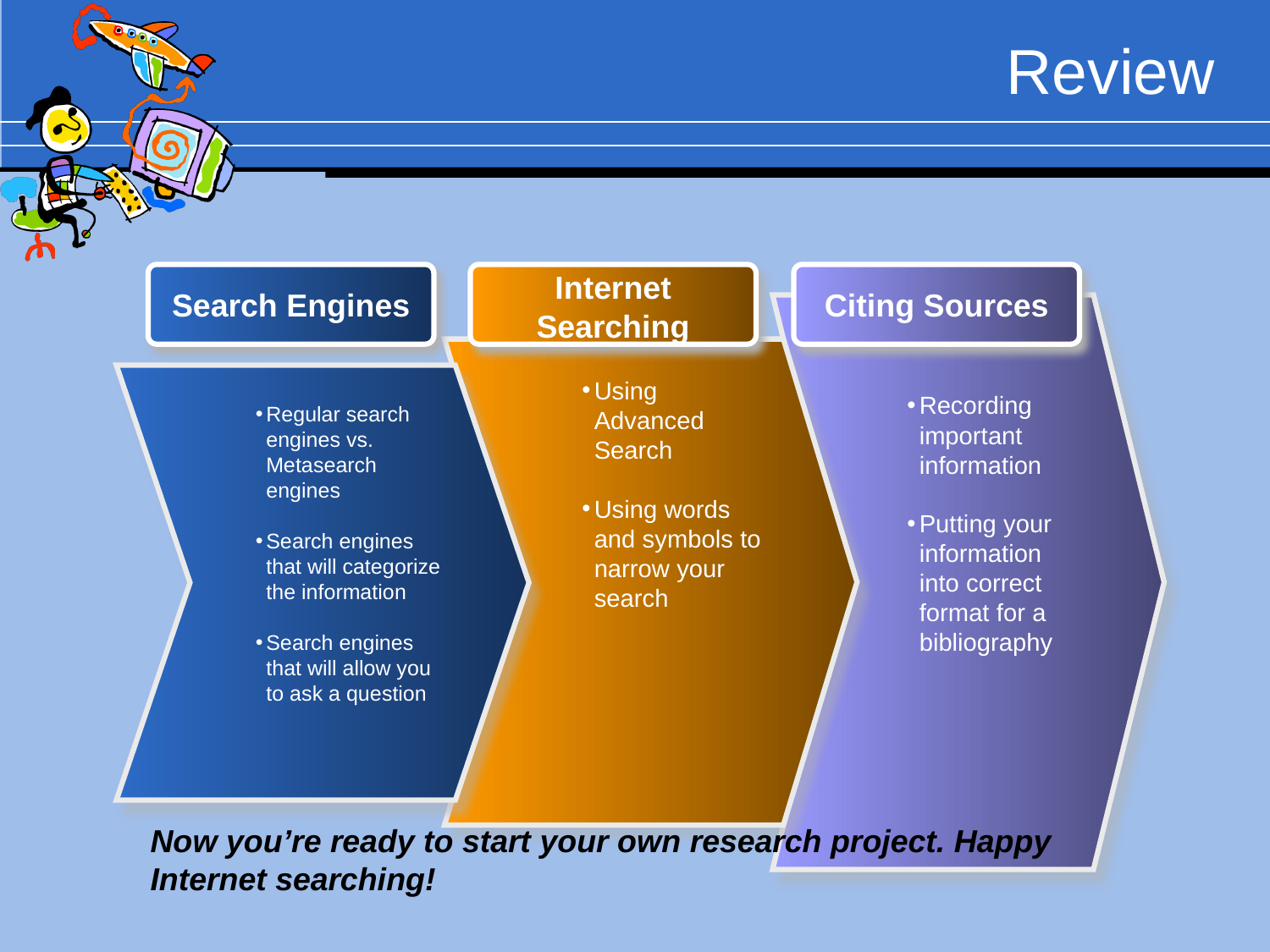

# Review
Search Engines
Internet Searching
Citing Sources

Using Advanced Search

Using words and symbols to narrow your search

Recording important information

Putting your information into correct format for a bibliography

Regular search engines vs. Metasearch engines

Search engines that will categorize the information

Search engines that will allow you to ask a question

Now you’re ready to start your own research project. Happy Internet searching!